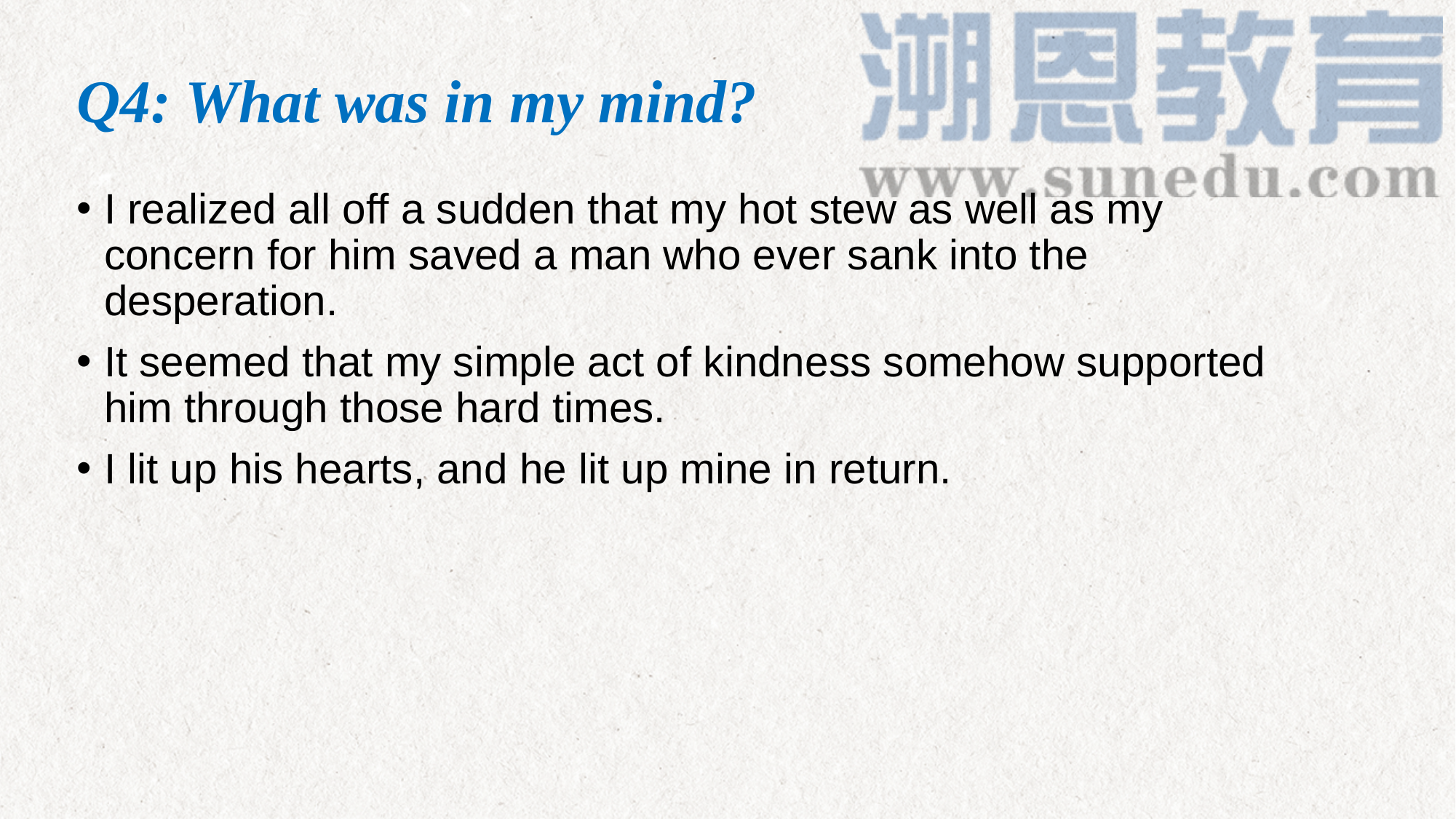

# Q4: What was in my mind?
I realized all off a sudden that my hot stew as well as my concern for him saved a man who ever sank into the desperation.
It seemed that my simple act of kindness somehow supported him through those hard times.
I lit up his hearts, and he lit up mine in return.